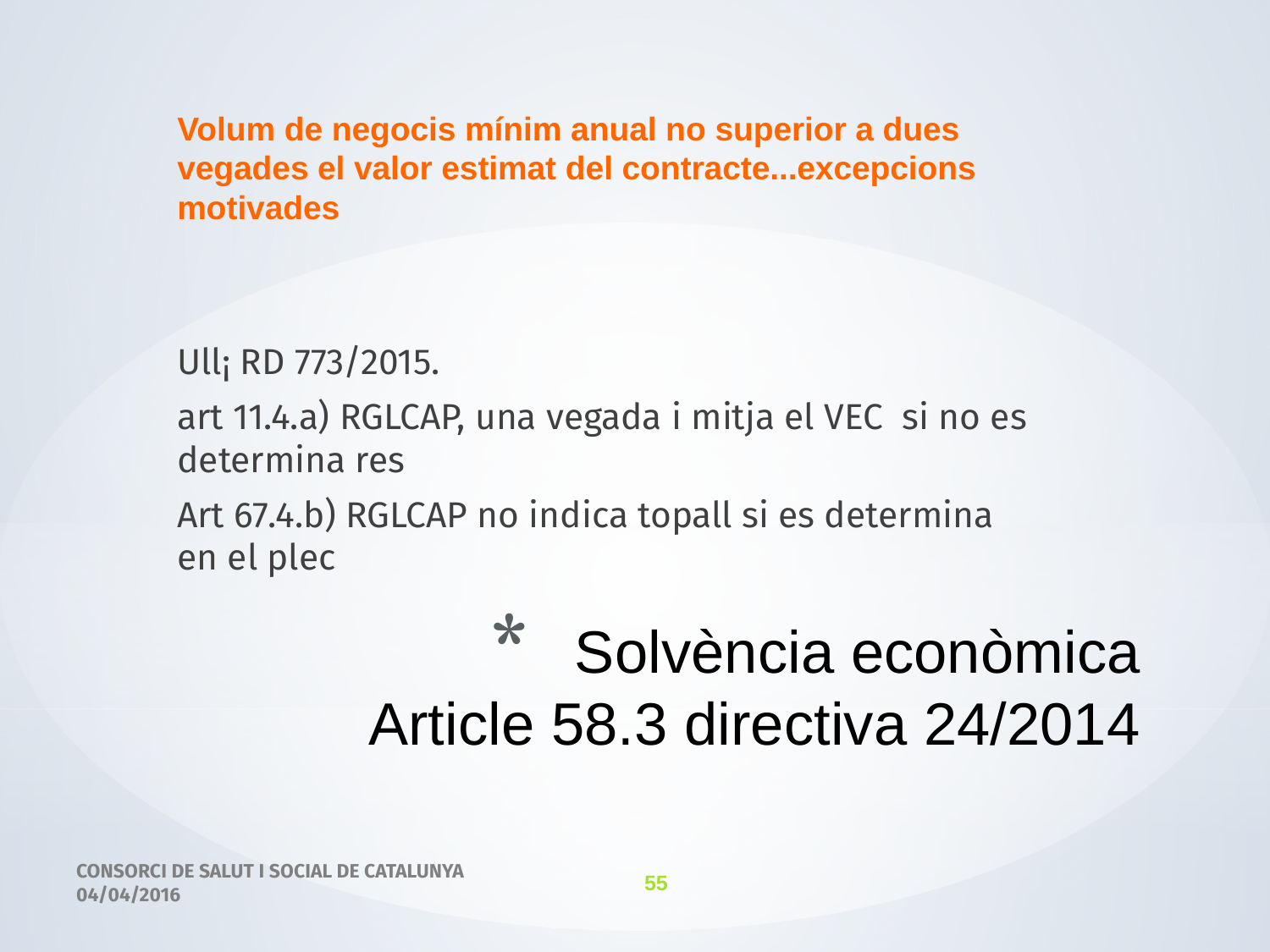

Volum de negocis mínim anual no superior a dues vegades el valor estimat del contracte...excepcions motivades

Ull¡ RD 773/2015.
art 11.4.a) RGLCAP, una vegada i mitja el VEC  si no es determina res
Art 67.4.b) RGLCAP no indica topall si es determina en el plec

# Solvència econòmica Article 58.3 directiva 24/2014
CONSORCI DE SALUT I SOCIAL DE CATALUNYA  04/04/2016
55